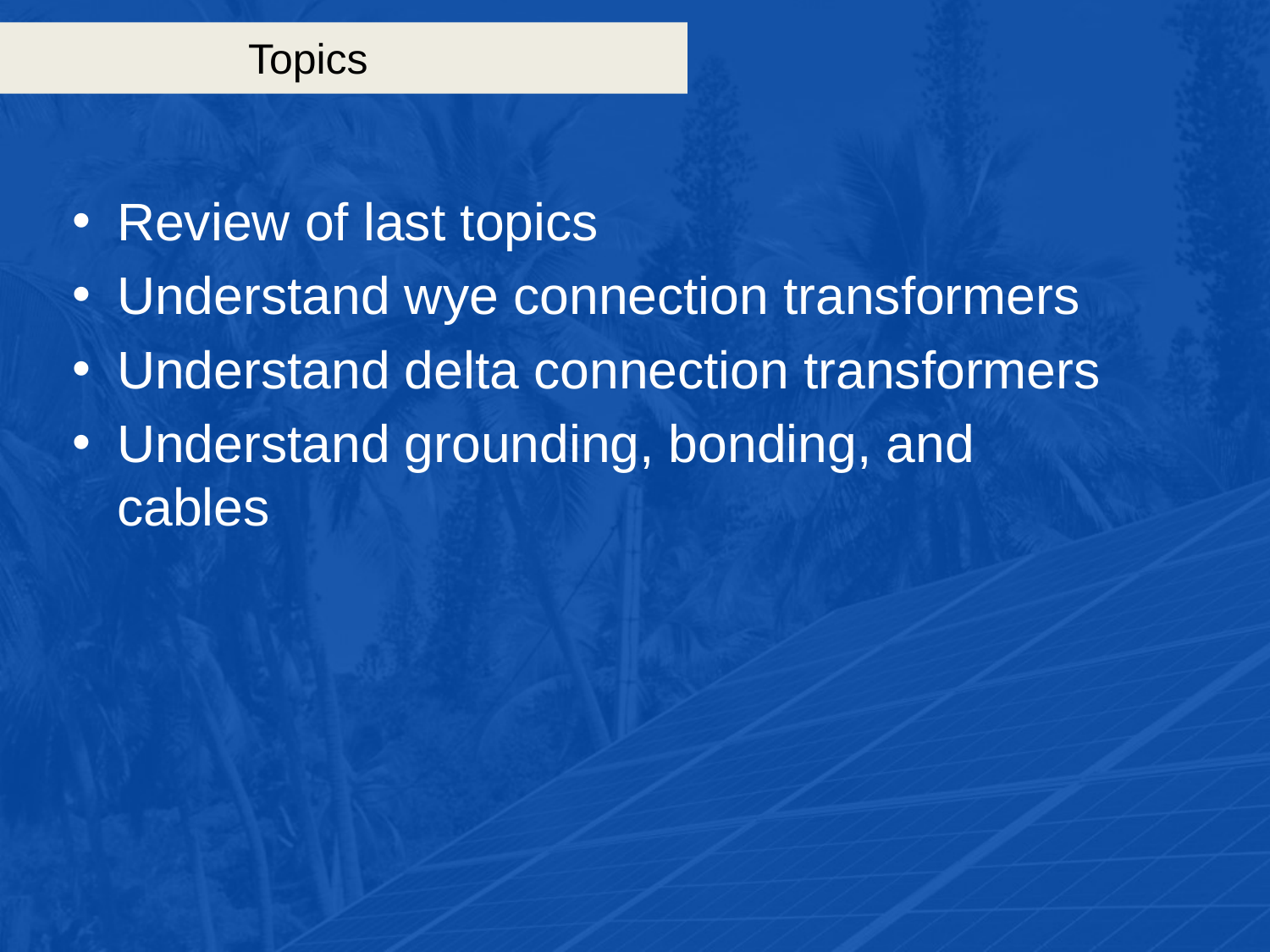

# Topics
Review of last topics
Understand wye connection transformers
Understand delta connection transformers
Understand grounding, bonding, and cables